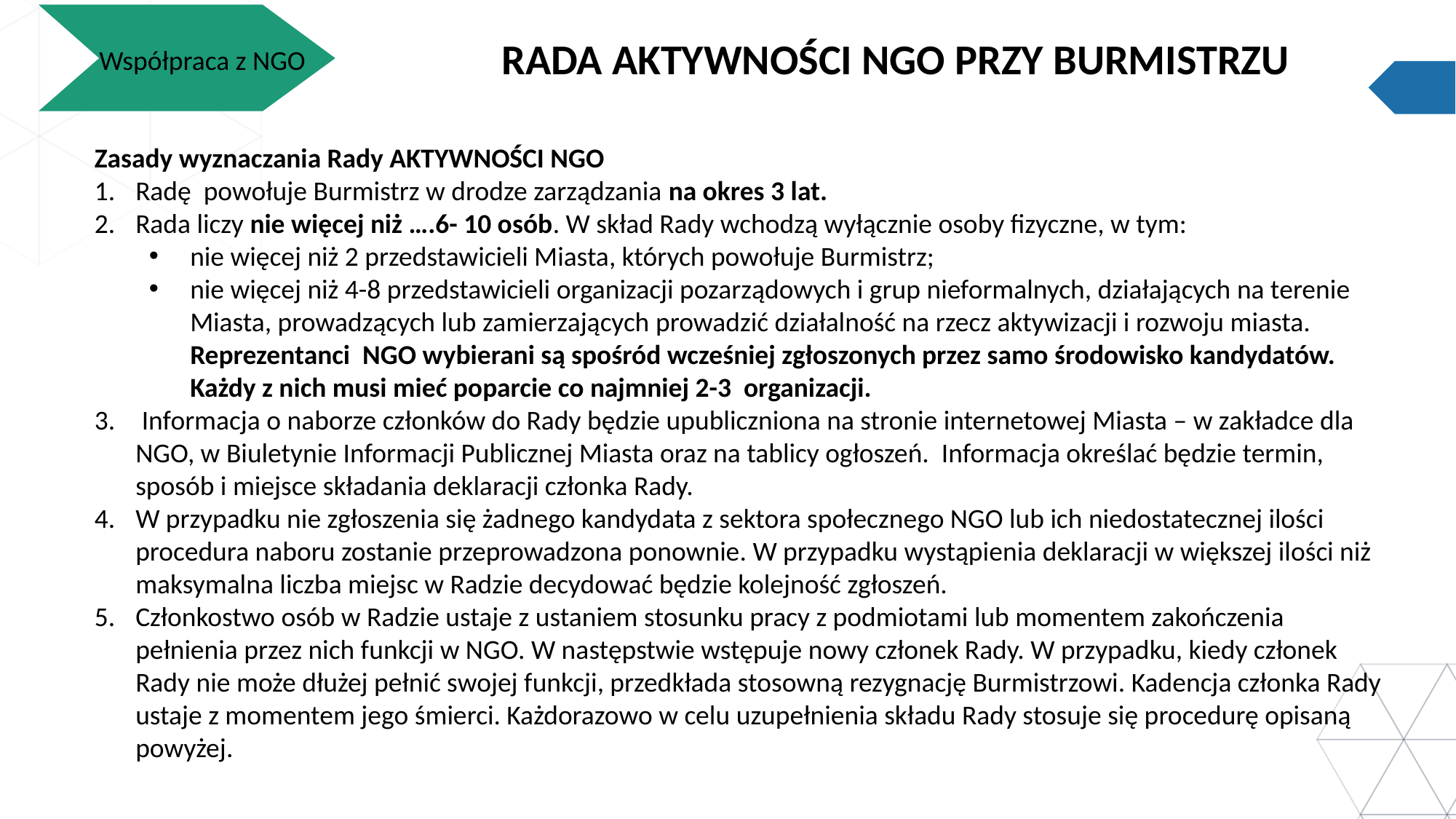

Współpraca z NGO
RADA AKTYWNOŚCI NGO PRZY BURMISTRZU

Zasady wyznaczania Rady AKTYWNOŚCI NGO
Radę  powołuje Burmistrz w drodze zarządzania na okres 3 lat.
Rada liczy nie więcej niż ….6- 10 osób. W skład Rady wchodzą wyłącznie osoby fizyczne, w tym:
nie więcej niż 2 przedstawicieli Miasta, których powołuje Burmistrz;
nie więcej niż 4-8 przedstawicieli organizacji pozarządowych i grup nieformalnych, działających na terenie Miasta, prowadzących lub zamierzających prowadzić działalność na rzecz aktywizacji i rozwoju miasta. Reprezentanci  NGO wybierani są spośród wcześniej zgłoszonych przez samo środowisko kandydatów. Każdy z nich musi mieć poparcie co najmniej 2-3  organizacji.
 Informacja o naborze członków do Rady będzie upubliczniona na stronie internetowej Miasta – w zakładce dla NGO, w Biuletynie Informacji Publicznej Miasta oraz na tablicy ogłoszeń.  Informacja określać będzie termin, sposób i miejsce składania deklaracji członka Rady.
W przypadku nie zgłoszenia się żadnego kandydata z sektora społecznego NGO lub ich niedostatecznej ilości procedura naboru zostanie przeprowadzona ponownie. W przypadku wystąpienia deklaracji w większej ilości niż maksymalna liczba miejsc w Radzie decydować będzie kolejność zgłoszeń.
Członkostwo osób w Radzie ustaje z ustaniem stosunku pracy z podmiotami lub momentem zakończenia pełnienia przez nich funkcji w NGO. W następstwie wstępuje nowy członek Rady. W przypadku, kiedy członek Rady nie może dłużej pełnić swojej funkcji, przedkłada stosowną rezygnację Burmistrzowi. Kadencja członka Rady ustaje z momentem jego śmierci. Każdorazowo w celu uzupełnienia składu Rady stosuje się procedurę opisaną powyżej.